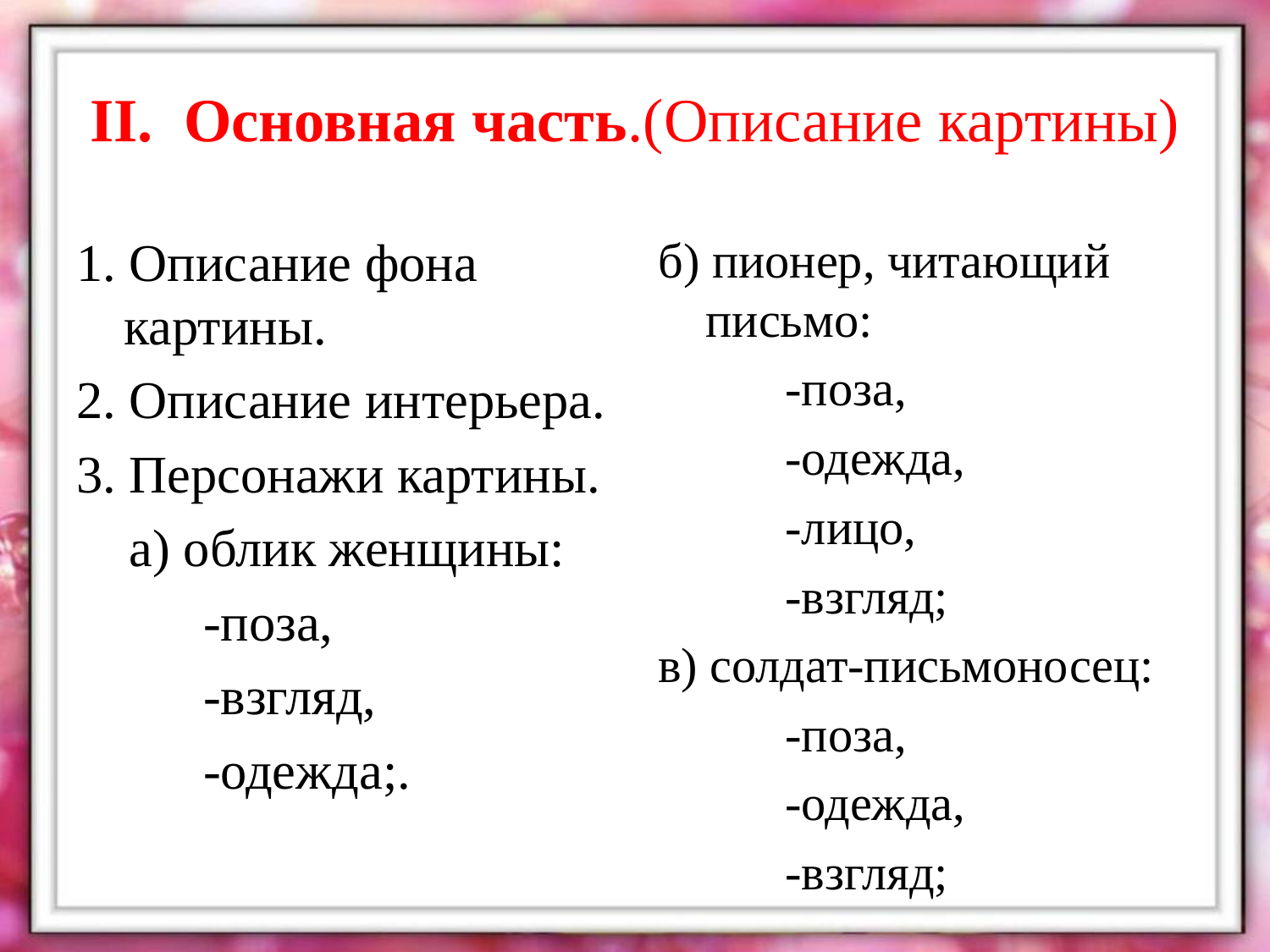

# II.  Основная часть.(Описание картины)
1. Описание фона картины.
2. Описание интерьера.
3. Персонажи картины.
    а) облик женщины:
-поза,
-взгляд,
-одежда;.

б) пионер, читающий письмо:
-поза,
-одежда,
-лицо,
-взгляд;
в) солдат-письмоносец:
-поза,
-одежда,
-взгляд;